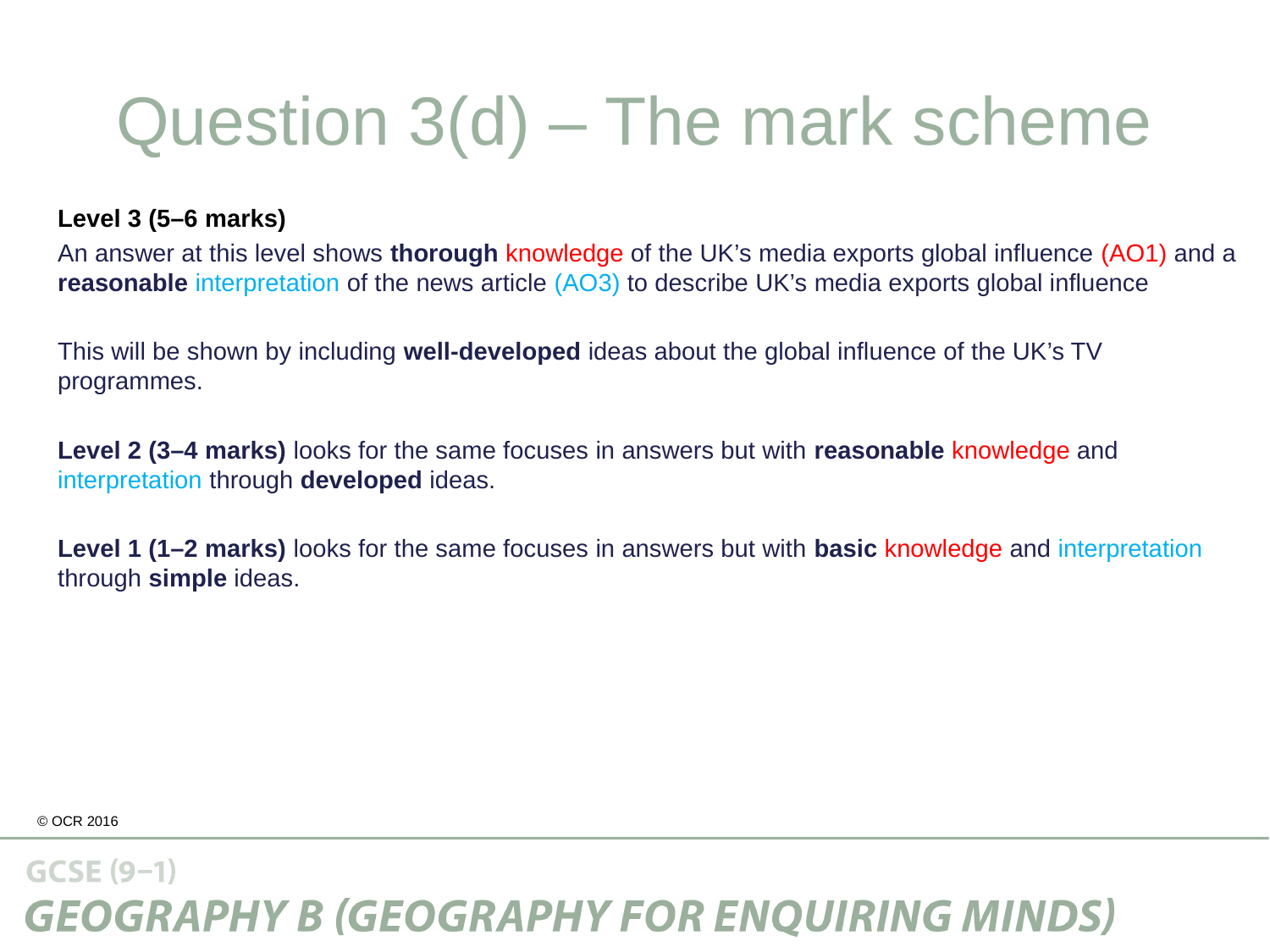

# Question 3(d) – The mark scheme
Level 3 (5–6 marks)
An answer at this level shows thorough knowledge of the UK’s media exports global influence (AO1) and a reasonable interpretation of the news article (AO3) to describe UK’s media exports global influence

This will be shown by including well-developed ideas about the global influence of the UK’s TV programmes.

Level 2 (3–4 marks) looks for the same focuses in answers but with reasonable knowledge and interpretation through developed ideas.

Level 1 (1–2 marks) looks for the same focuses in answers but with basic knowledge and interpretation through simple ideas.